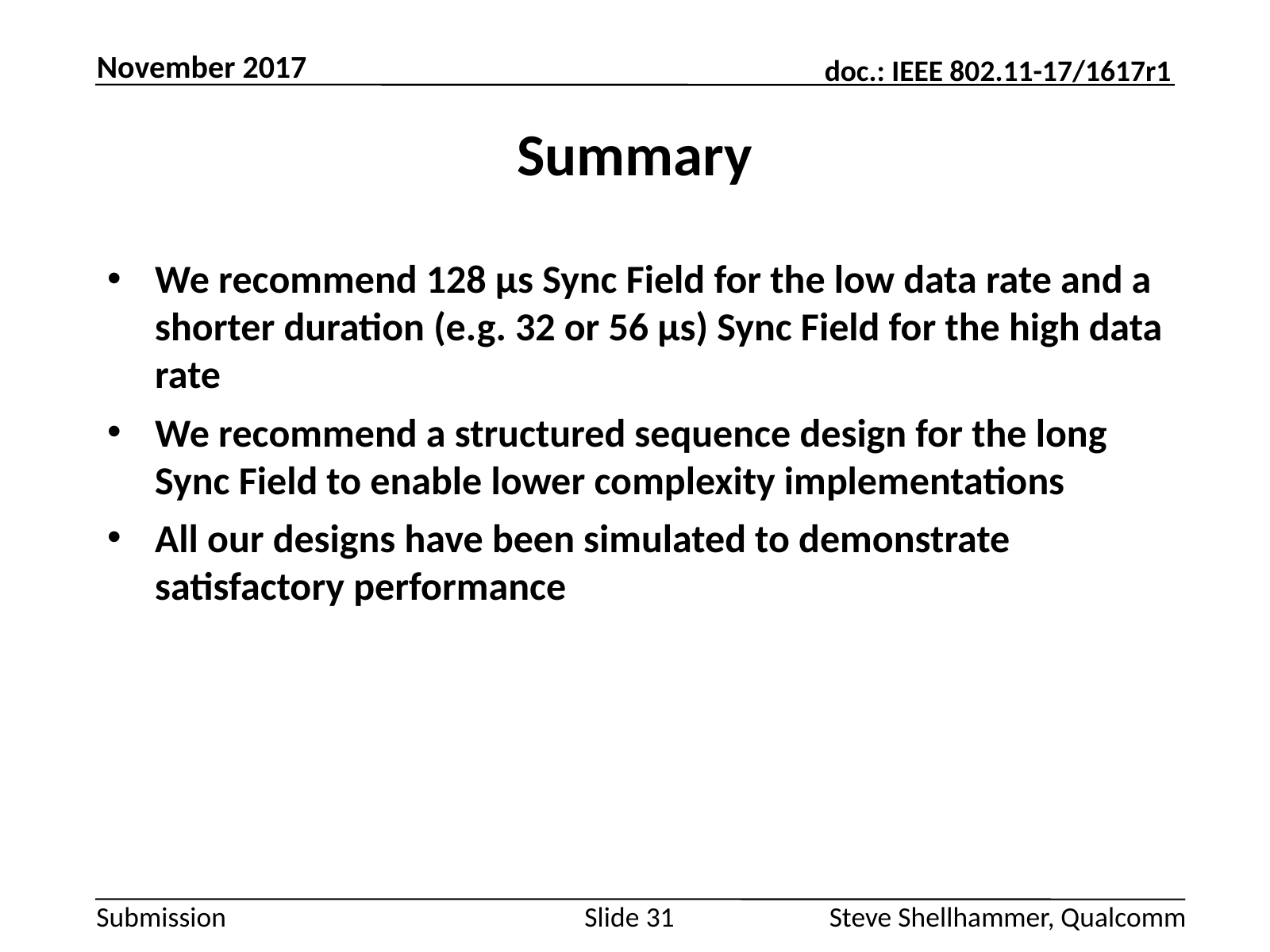

November 2017
# Summary
We recommend 128 µs Sync Field for the low data rate and a shorter duration (e.g. 32 or 56 µs) Sync Field for the high data rate
We recommend a structured sequence design for the long Sync Field to enable lower complexity implementations
All our designs have been simulated to demonstrate satisfactory performance
Slide 31
Steve Shellhammer, Qualcomm